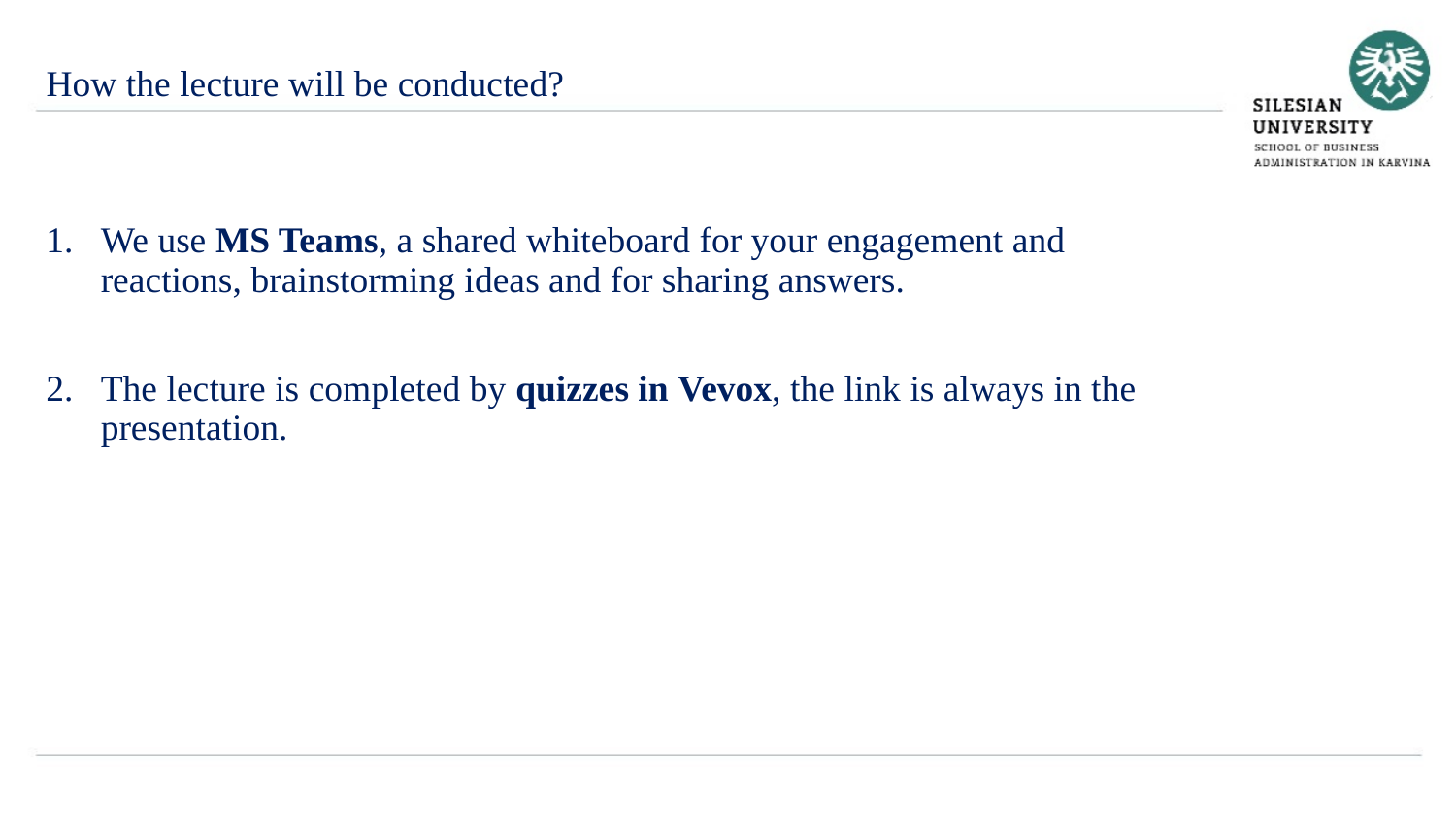

How the lecture will be conducted?

We use MS Teams, a shared whiteboard for your engagement and reactions, brainstorming ideas and for sharing answers.

The lecture is completed by quizzes in Vevox, the link is always in the presentation.